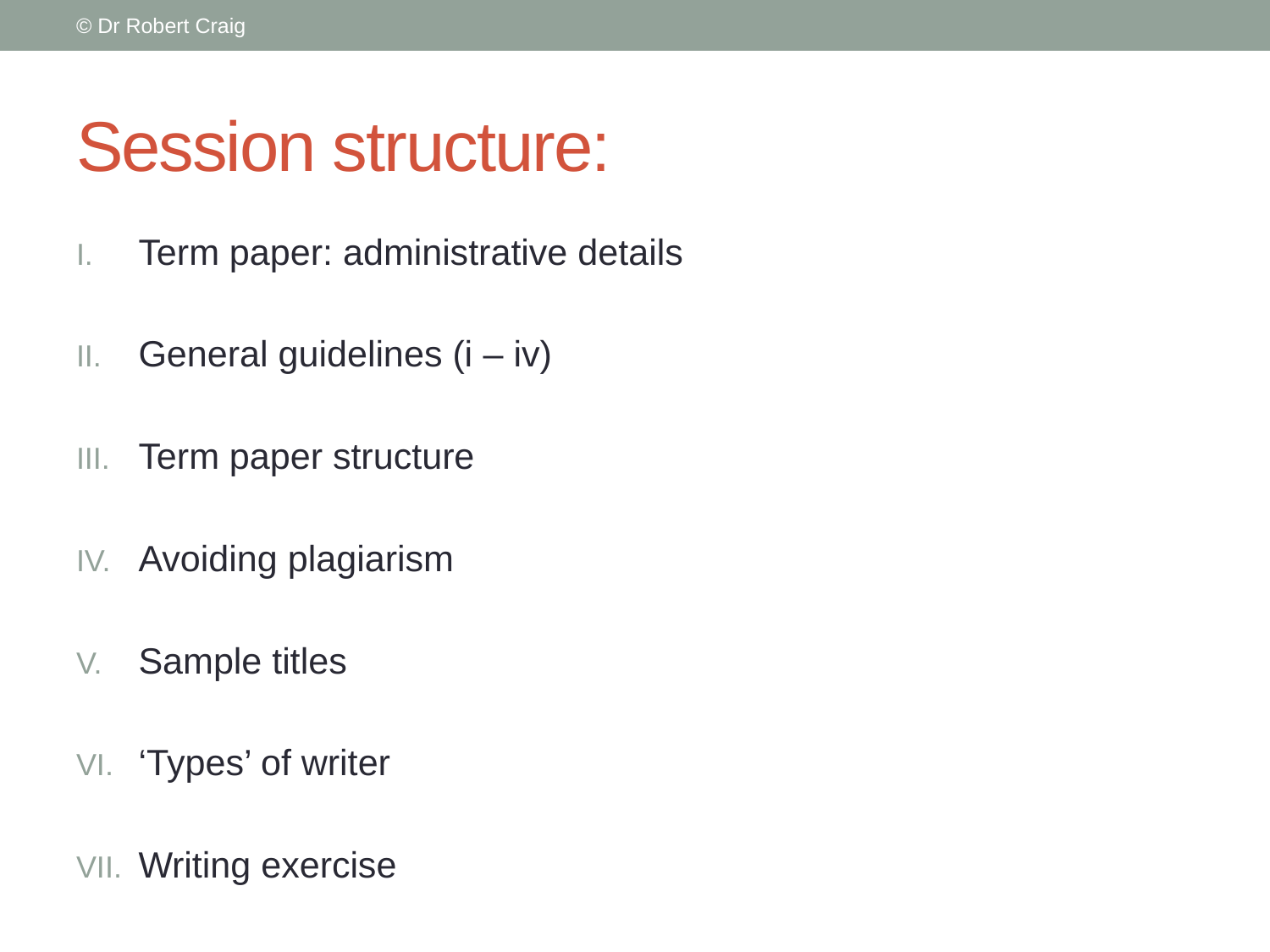

© Dr Robert Craig
# Session structure:
Term paper: administrative details

General guidelines (i – iv)

Term paper structure

Avoiding plagiarism

Sample titles

‘Types’ of writer

Writing exercise